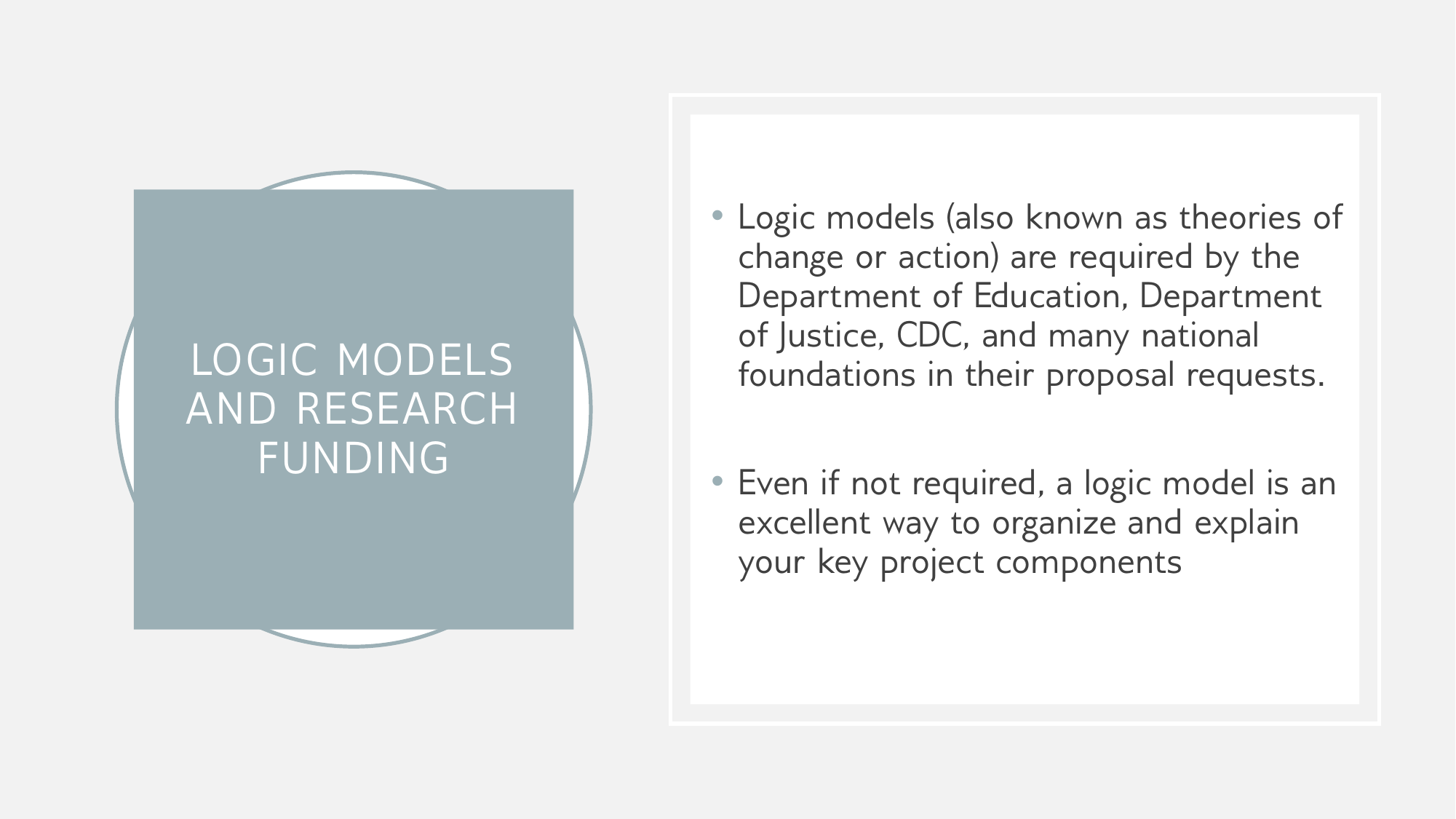

Logic models (also known as theories of change or action) are required by the Department of Education, Department of Justice, CDC, and many national foundations in their proposal requests.

Even if not required, a logic model is an excellent way to organize and explain your key project components

# Logic Models and Research Funding